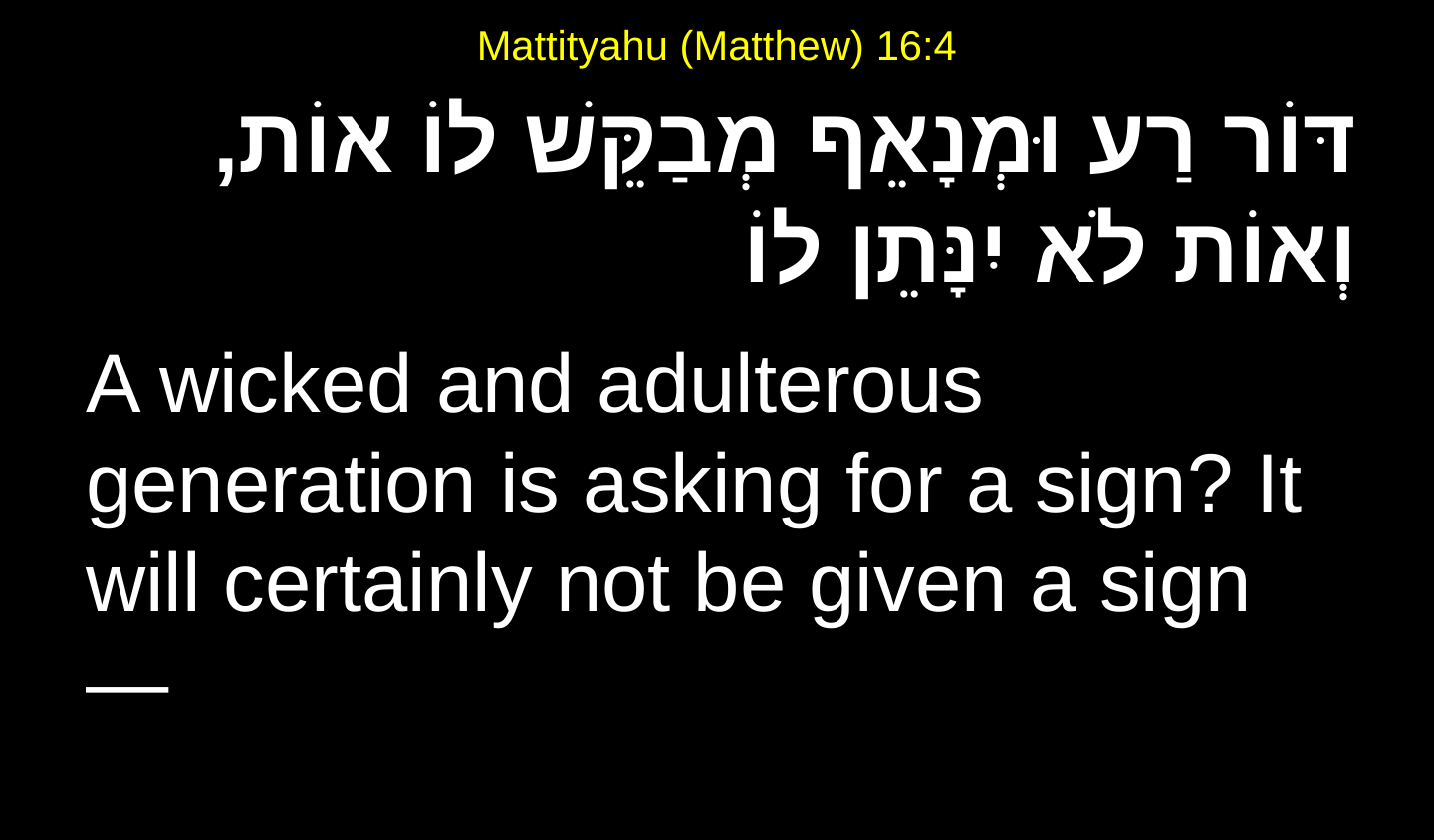

# Mattityahu (Matthew) 16:4
דּוֹר רַע וּמְנָאֵף מְבַקֵּשׁ לוֹ אוֹת, וְאוֹת לֹא יִנָּתֵן לוֹ
A wicked and adulterous generation is asking for a sign? It will certainly not be given a sign —